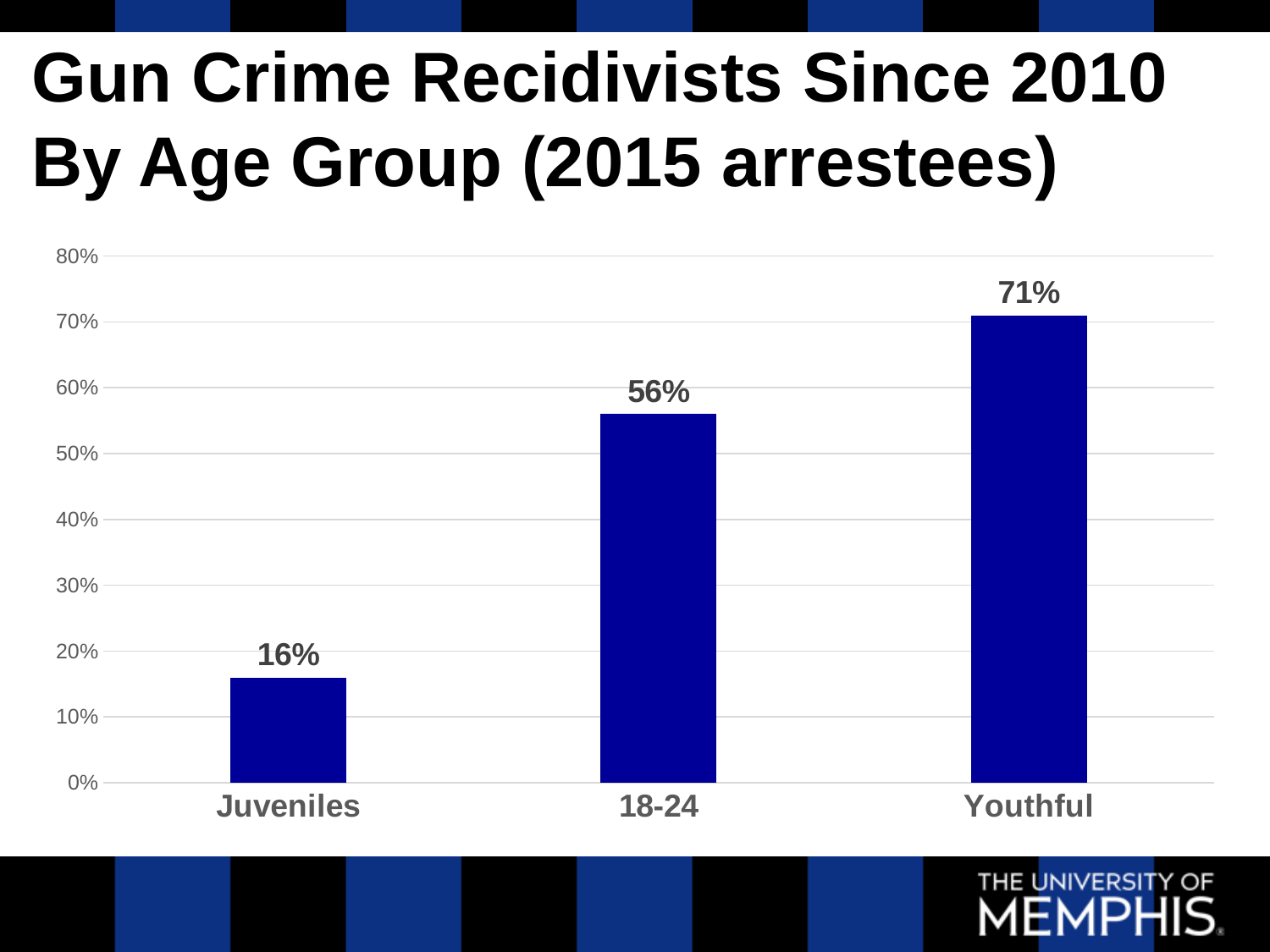

# Gun Crime Recidivists Since 2010 By Age Group (2015 arrestees)

### Chart

| Category | Column1 |
|---|---|
| Juveniles | 0.16 |
| 18-24 | 0.56 |
| Youthful | 0.71 |